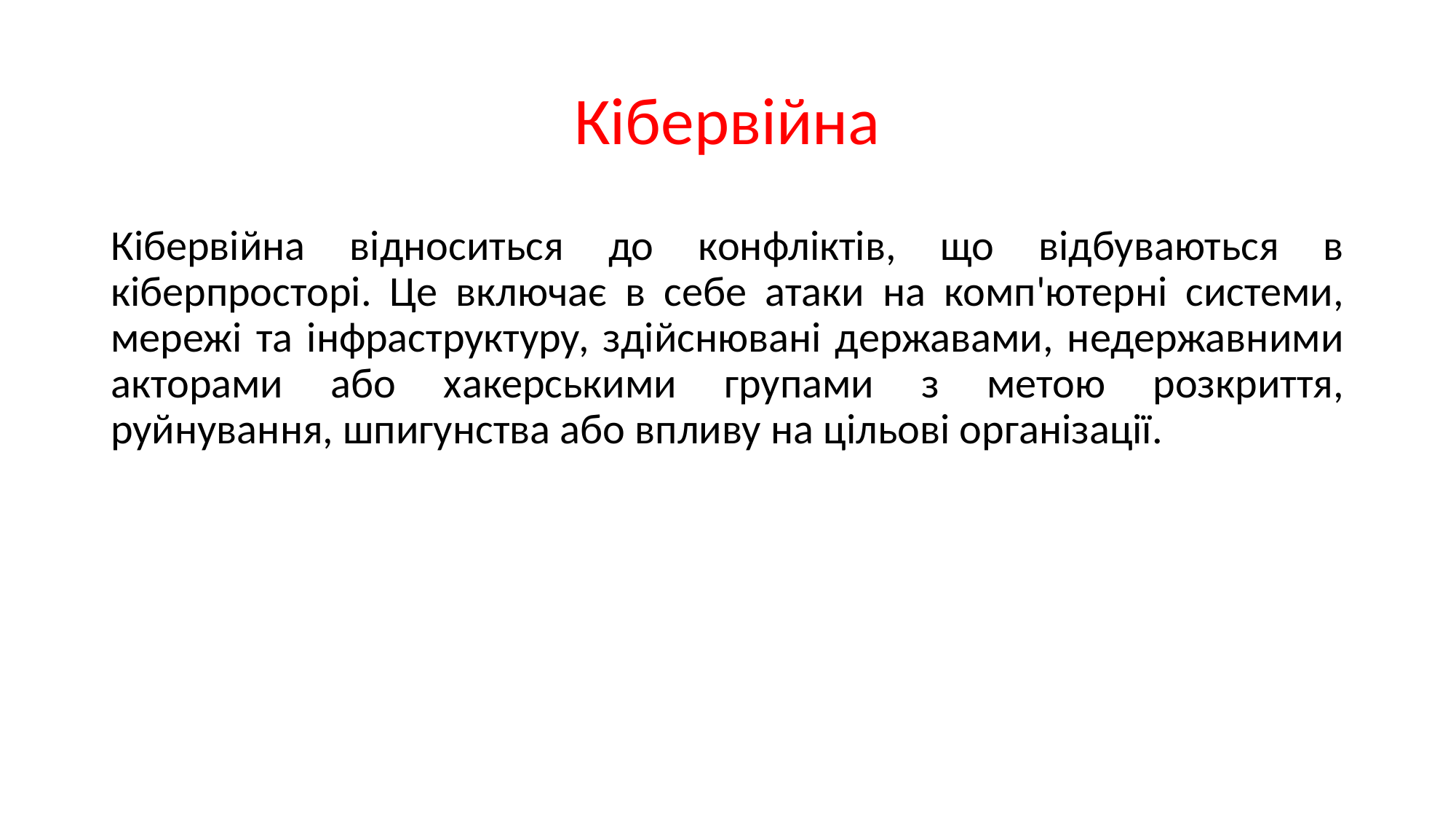

# Кібервійна
Кібервійна відноситься до конфліктів, що відбуваються в кіберпросторі. Це включає в себе атаки на комп'ютерні системи, мережі та інфраструктуру, здійснювані державами, недержавними акторами або хакерськими групами з метою розкриття, руйнування, шпигунства або впливу на цільові організації.